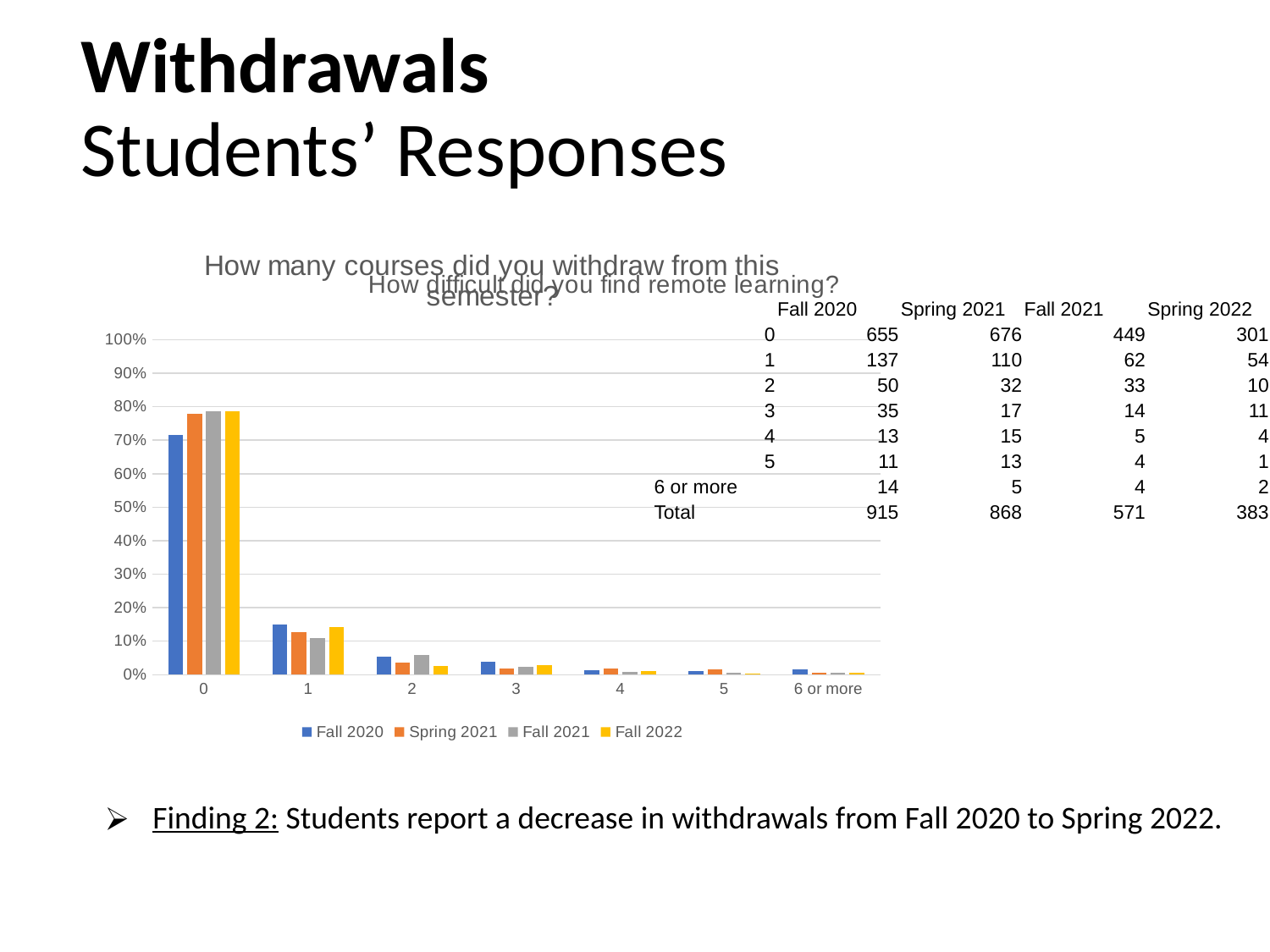

# Withdrawals Students’ Responses

### Chart: How many courses did you withdraw from this semester?

| Category | Fall 2020 | Spring 2021 | Fall 2021 | Fall 2022 |
|---|---|---|---|---|
| 0 | 0.7158469945355191 | 0.7788018433179723 | 0.7863397548161121 | 0.7859007832898173 |
| 1 | 0.14972677595628414 | 0.12672811059907835 | 0.1085814360770578 | 0.1409921671018277 |
| 2 | 0.0546448087431694 | 0.03686635944700461 | 0.05779334500875657 | 0.02610966057441253 |
| 3 | 0.03825136612021858 | 0.019585253456221197 | 0.024518388791593695 | 0.028720626631853787 |
| 4 | 0.014207650273224045 | 0.01728110599078341 | 0.008756567425569177 | 0.010443864229765013 |
| 5 | 0.012021857923497269 | 0.014976958525345621 | 0.0070052539404553416 | 0.0026109660574412533 |
| 6 or more | 0.015300546448087432 | 0.00576036866359447 | 0.0070052539404553416 | 0.005221932114882507 |

### Chart: How difficult did you find remote learning?

| Category |
|---|
|  | Fall 2020 | Spring 2021 | Fall 2021 | Spring 2022 |
| --- | --- | --- | --- | --- |
| 0 | 655 | 676 | 449 | 301 |
| 1 | 137 | 110 | 62 | 54 |
| 2 | 50 | 32 | 33 | 10 |
| 3 | 35 | 17 | 14 | 11 |
| 4 | 13 | 15 | 5 | 4 |
| 5 | 11 | 13 | 4 | 1 |
| 6 or more | 14 | 5 | 4 | 2 |
| Total | 915 | 868 | 571 | 383 |
Finding 2: Students report a decrease in withdrawals from Fall 2020 to Spring 2022.